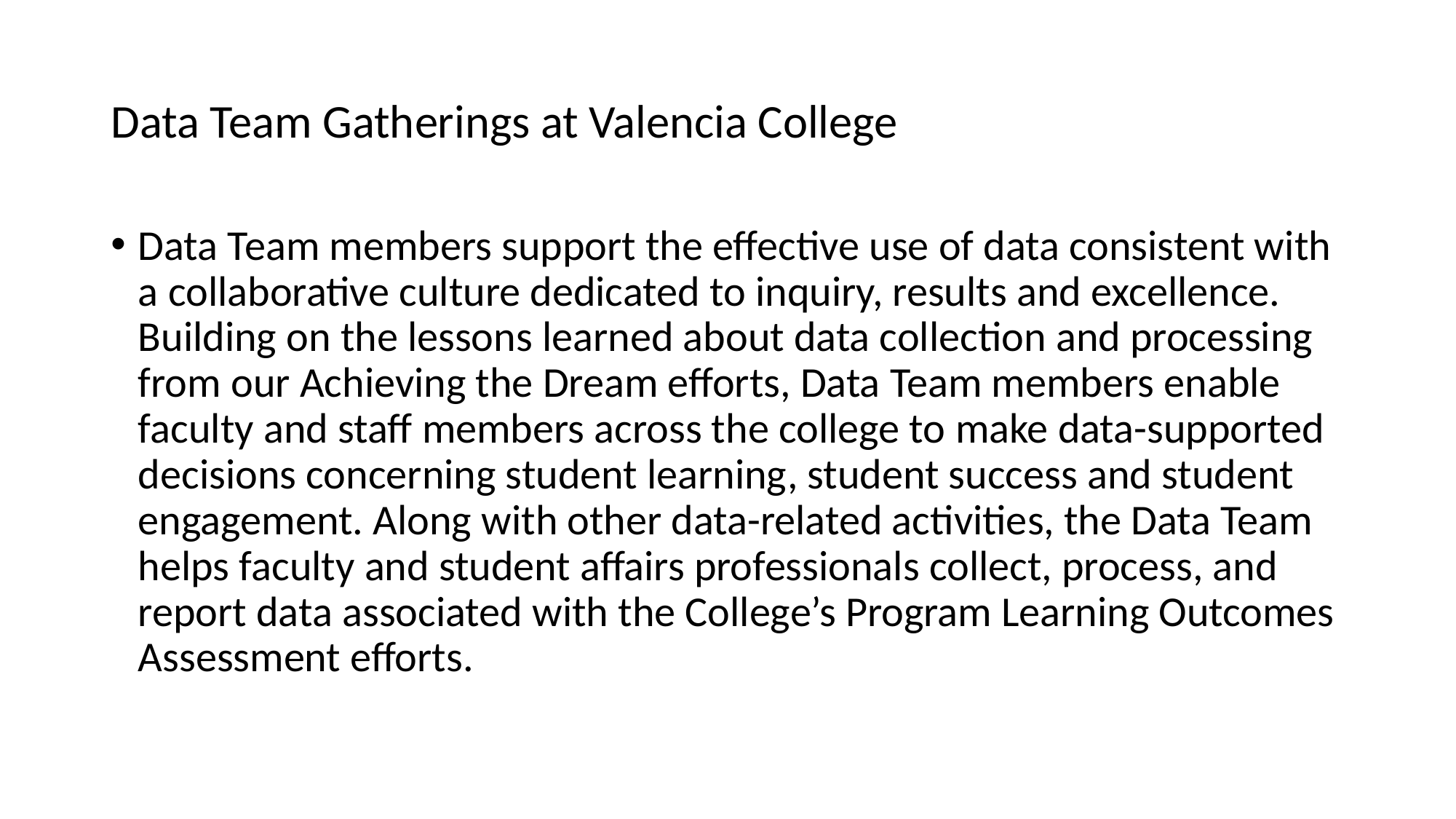

# Data Team Gatherings at Valencia College
Data Team members support the effective use of data consistent with a collaborative culture dedicated to inquiry, results and excellence. Building on the lessons learned about data collection and processing from our Achieving the Dream efforts, Data Team members enable faculty and staff members across the college to make data-supported decisions concerning student learning, student success and student engagement. Along with other data-related activities, the Data Team helps faculty and student affairs professionals collect, process, and report data associated with the College’s Program Learning Outcomes Assessment efforts.